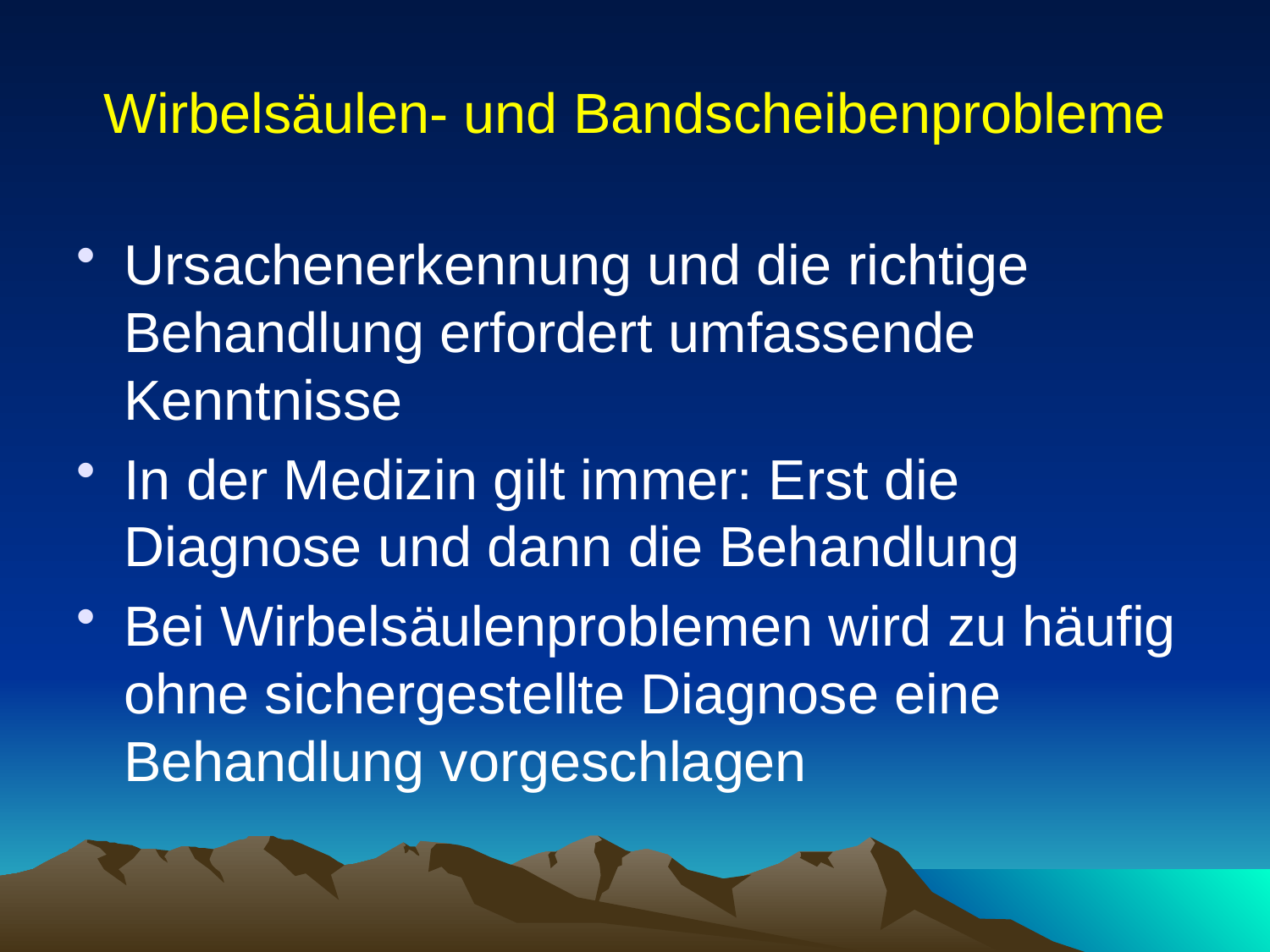

# Wirbelsäulen- und Bandscheibenprobleme
Ursachenerkennung und die richtige Behandlung erfordert umfassende Kenntnisse
In der Medizin gilt immer: Erst die Diagnose und dann die Behandlung
Bei Wirbelsäulenproblemen wird zu häufig ohne sichergestellte Diagnose eine Behandlung vorgeschlagen